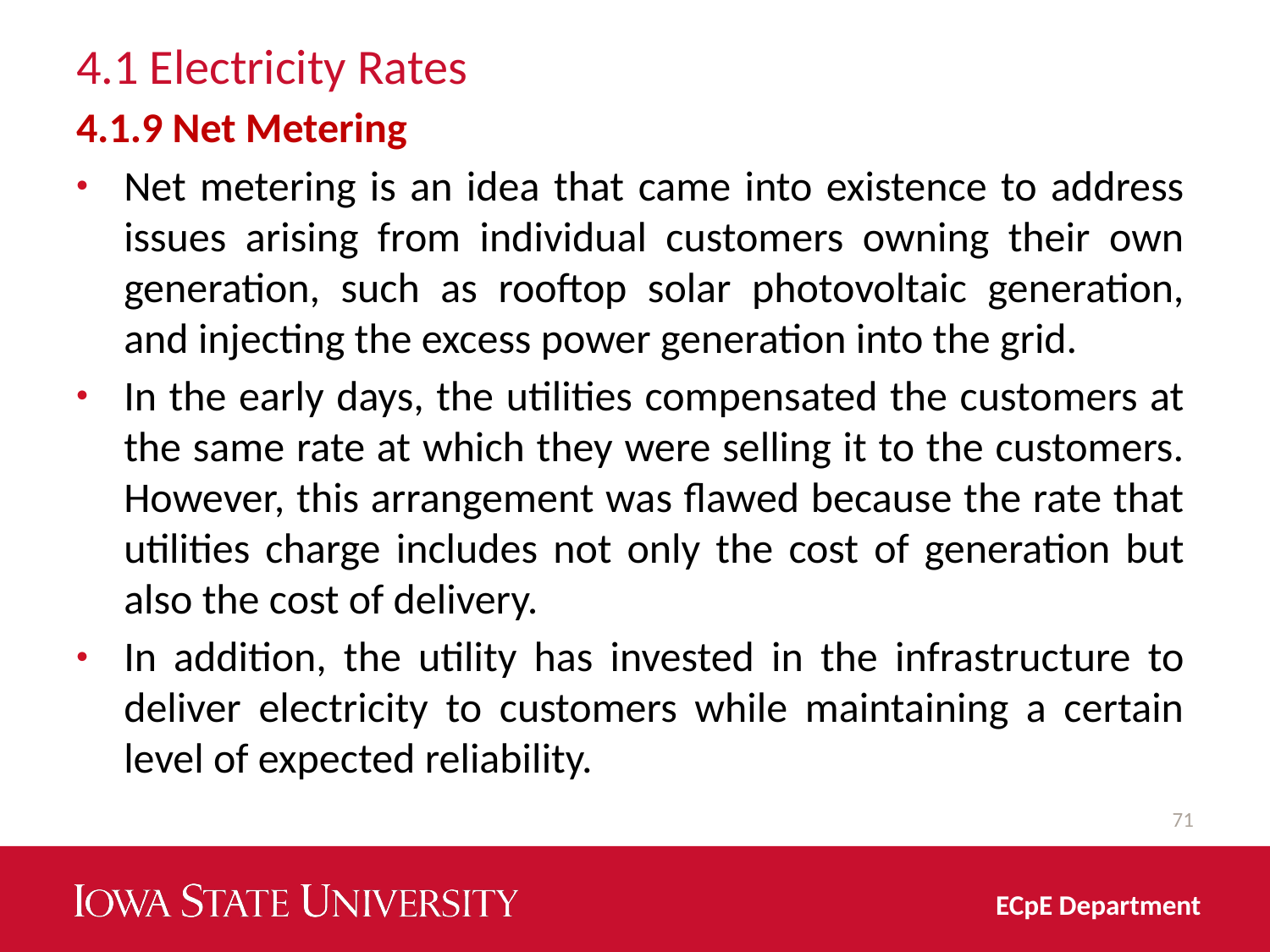

# 4.1 Electricity Rates
4.1.9 Net Metering
Net metering is an idea that came into existence to address issues arising from individual customers owning their own generation, such as rooftop solar photovoltaic generation, and injecting the excess power generation into the grid.
In the early days, the utilities compensated the customers at the same rate at which they were selling it to the customers. However, this arrangement was flawed because the rate that utilities charge includes not only the cost of generation but also the cost of delivery.
In addition, the utility has invested in the infrastructure to deliver electricity to customers while maintaining a certain level of expected reliability.
71
ECpE Department